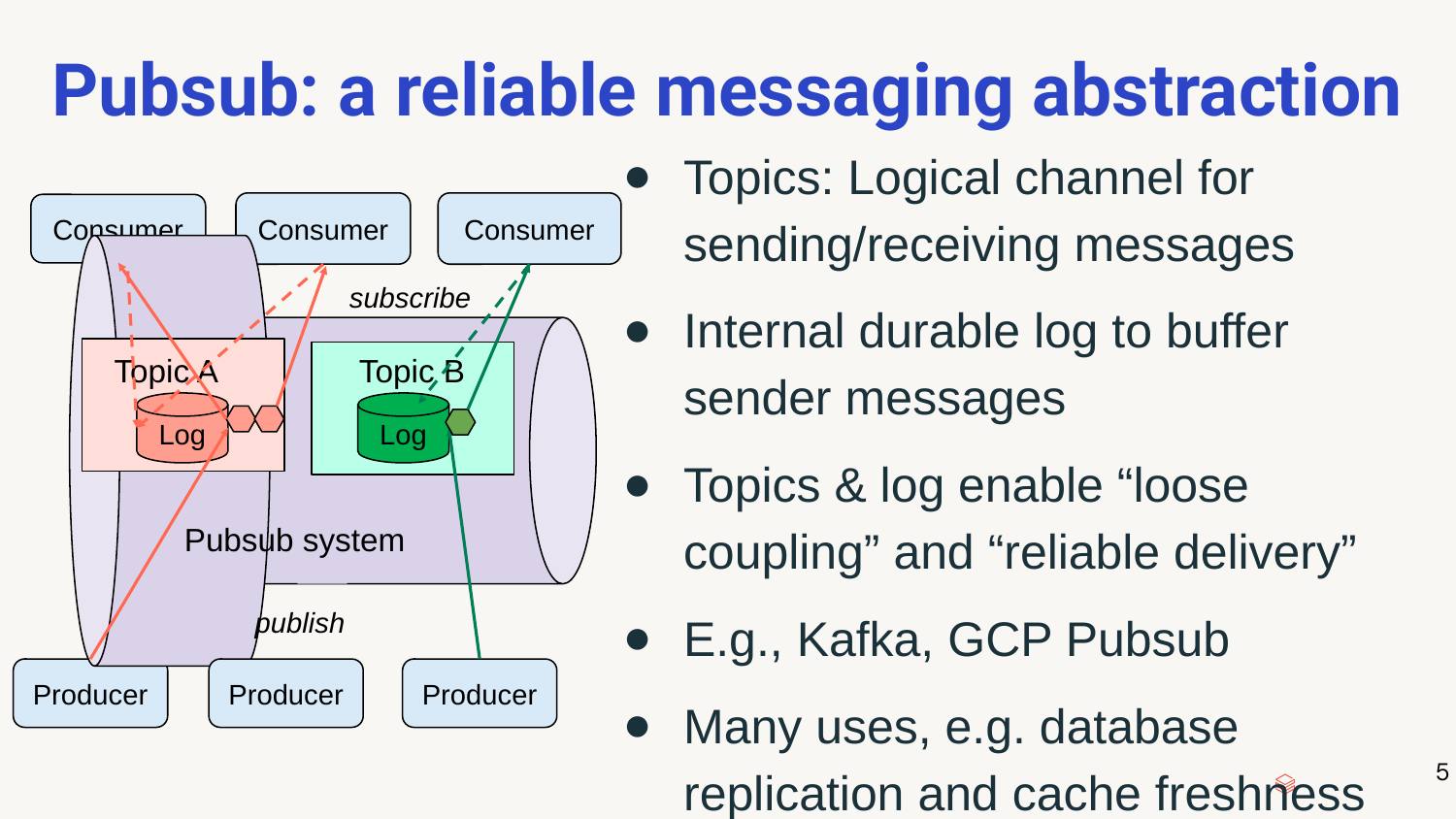

# Pubsub: a reliable messaging abstraction
Topics: Logical channel for sending/receiving messages
Internal durable log to buffer sender messages
Topics & log enable “loose coupling” and “reliable delivery”
E.g., Kafka, GCP Pubsub
Many uses, e.g. database replication and cache freshness
Consumer
Consumer
Consumer
subscribe

Topic A
Topic B

Log
Log
Pubsub system

publish
publish
Producer
Producer
Producer
5